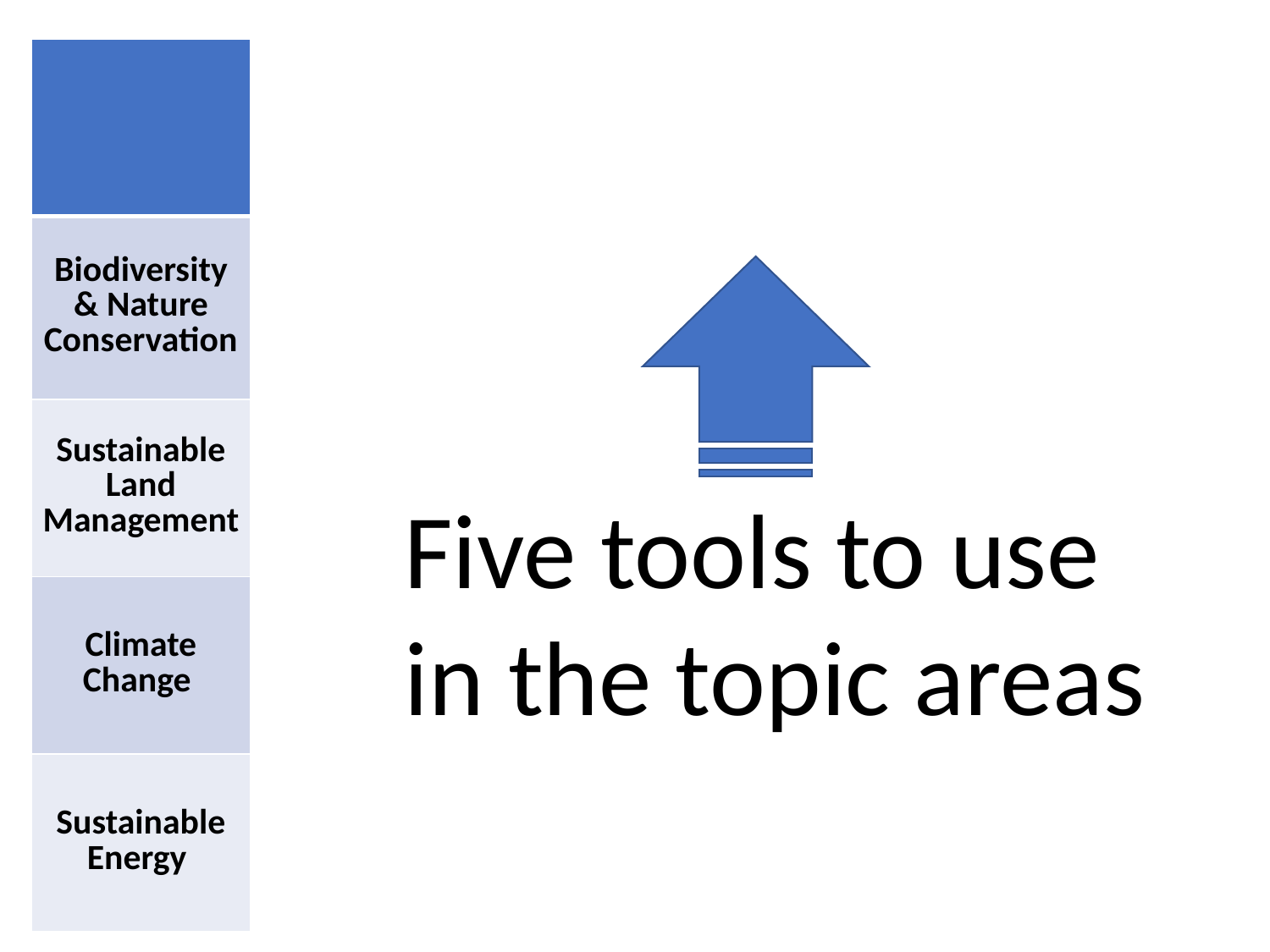

|  | Education / Communi- cations | Policy and Law | Social Engage- ment | Science & Techno-logies | Private Sector |
| --- | --- | --- | --- | --- | --- |
| Biodiversity & Nature Conservation |  |  |  |  |  |
| Sustainable Land Management |  |  |  |  |  |
| Climate Change |  |  |  |  |  |
| Sustainable Energy |  |  |  |  |  |

Five tools to use in the topic areas